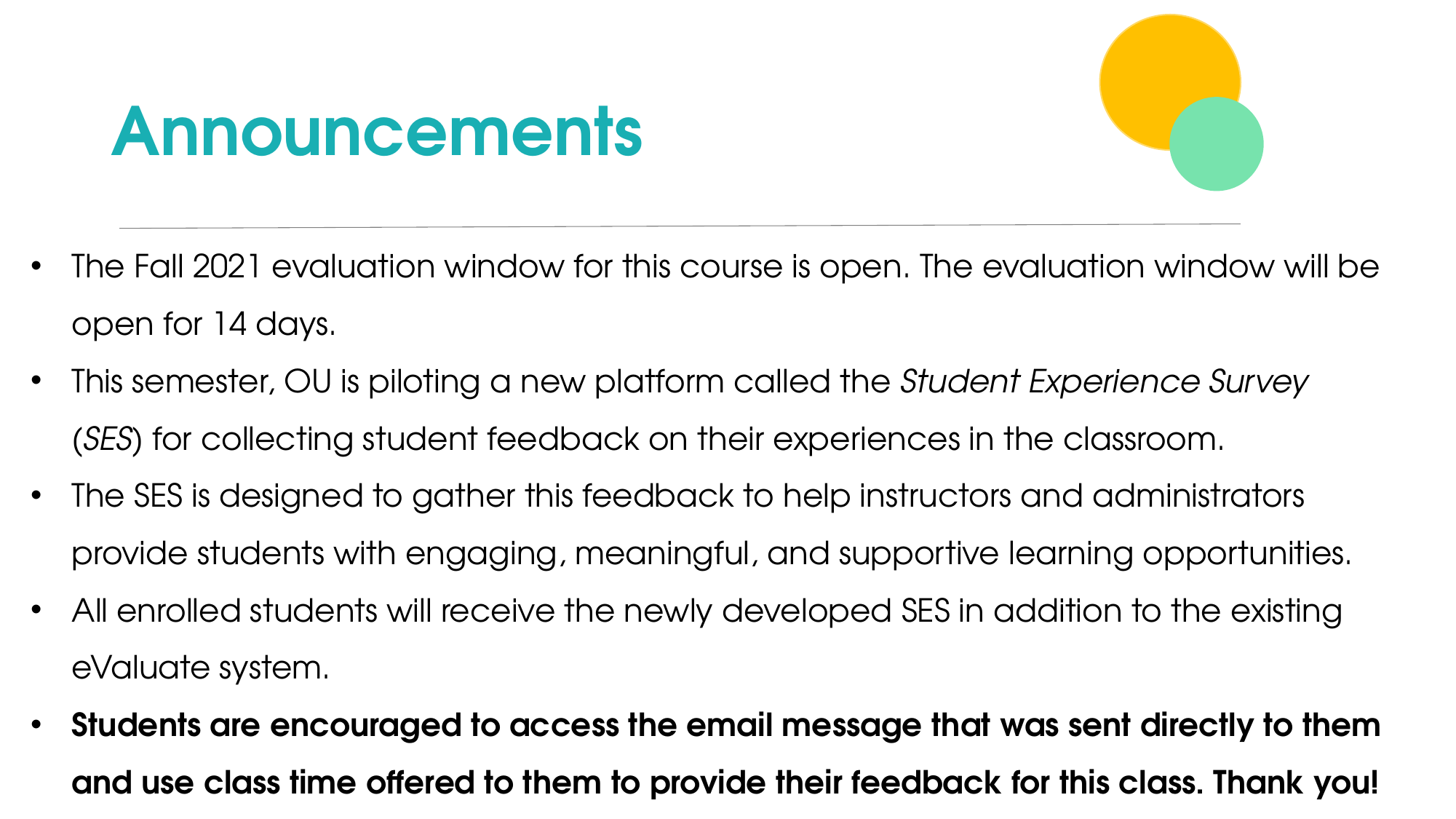

# Announcements

The Fall 2021 evaluation window for this course is open. The evaluation window will be open for 14 days.
This semester, OU is piloting a new platform called the Student Experience Survey (SES) for collecting student feedback on their experiences in the classroom.
The SES is designed to gather this feedback to help instructors and administrators provide students with engaging, meaningful, and supportive learning opportunities.
All enrolled students will receive the newly developed SES in addition to the existing eValuate system.
Students are encouraged to access the email message that was sent directly to them and use class time offered to them to provide their feedback for this class. Thank you!